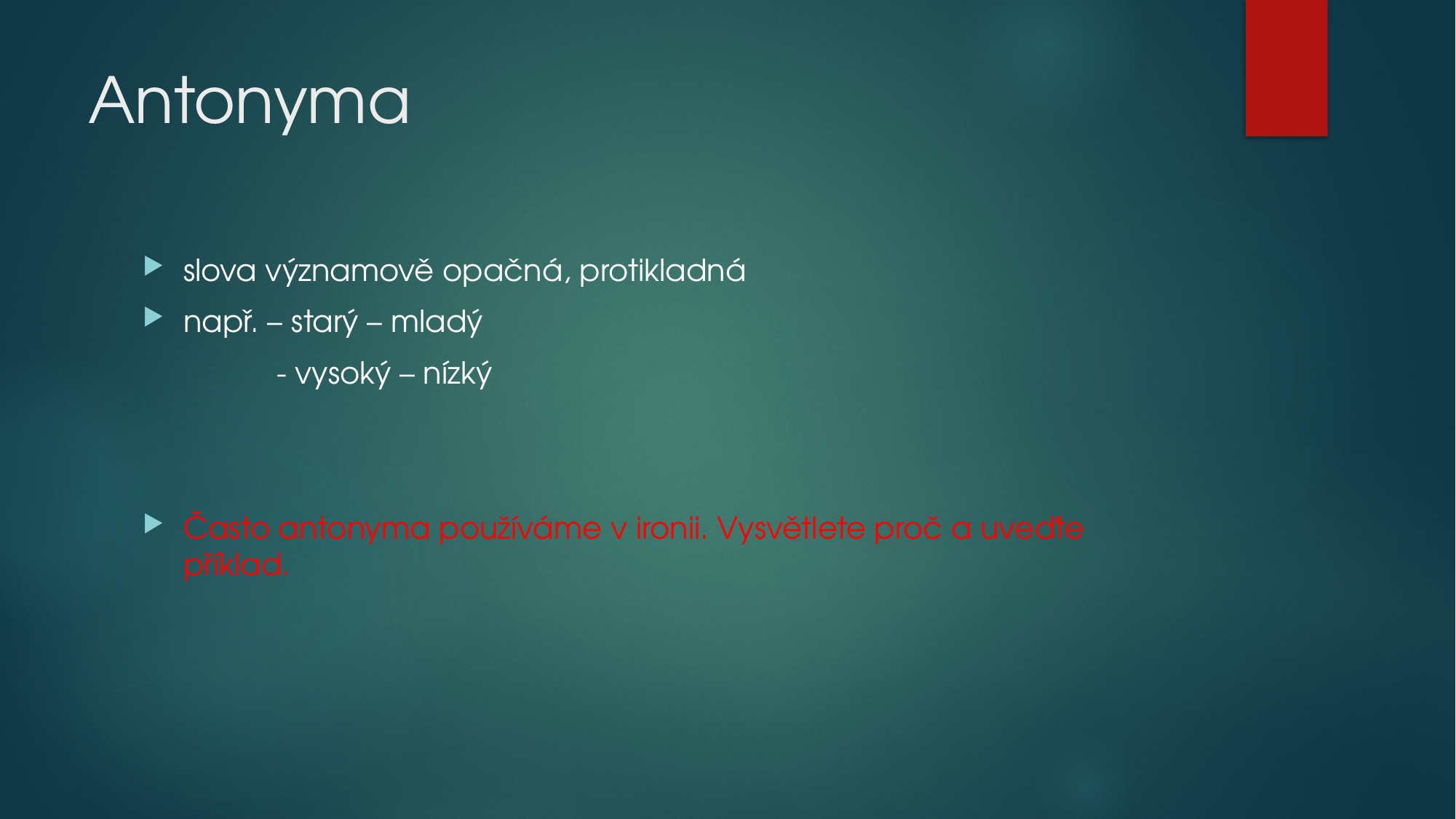

# Antonyma
slova významově opačná, protikladná
např. – starý – mladý
                - vysoký – nízký

Často antonyma používáme v ironii. Vysvětlete proč a uveďte příklad.